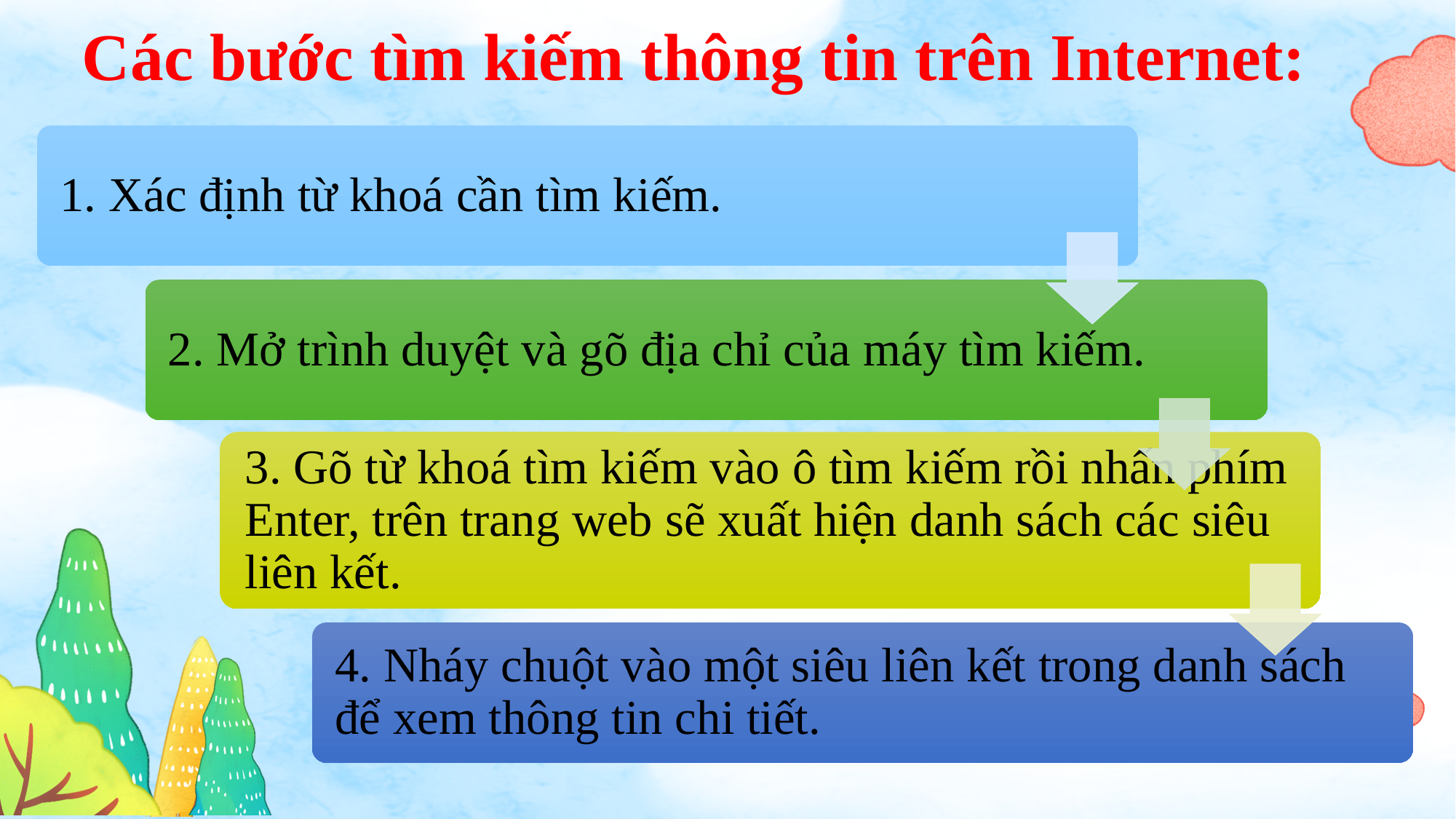

# Các bước tìm kiếm thông tin trên Internet:
1. Xác định từ khoá cần tìm kiếm.
2. Mở trình duyệt và gõ địa chỉ của máy tìm kiếm.
3. Gõ từ khoá tìm kiếm vào ô tìm kiếm rồi nhấn phím Enter, trên trang web sẽ xuất hiện danh sách các siêu liên kết.
4. Nháy chuột vào một siêu liên kết trong danh sách để xem thông tin chi tiết.